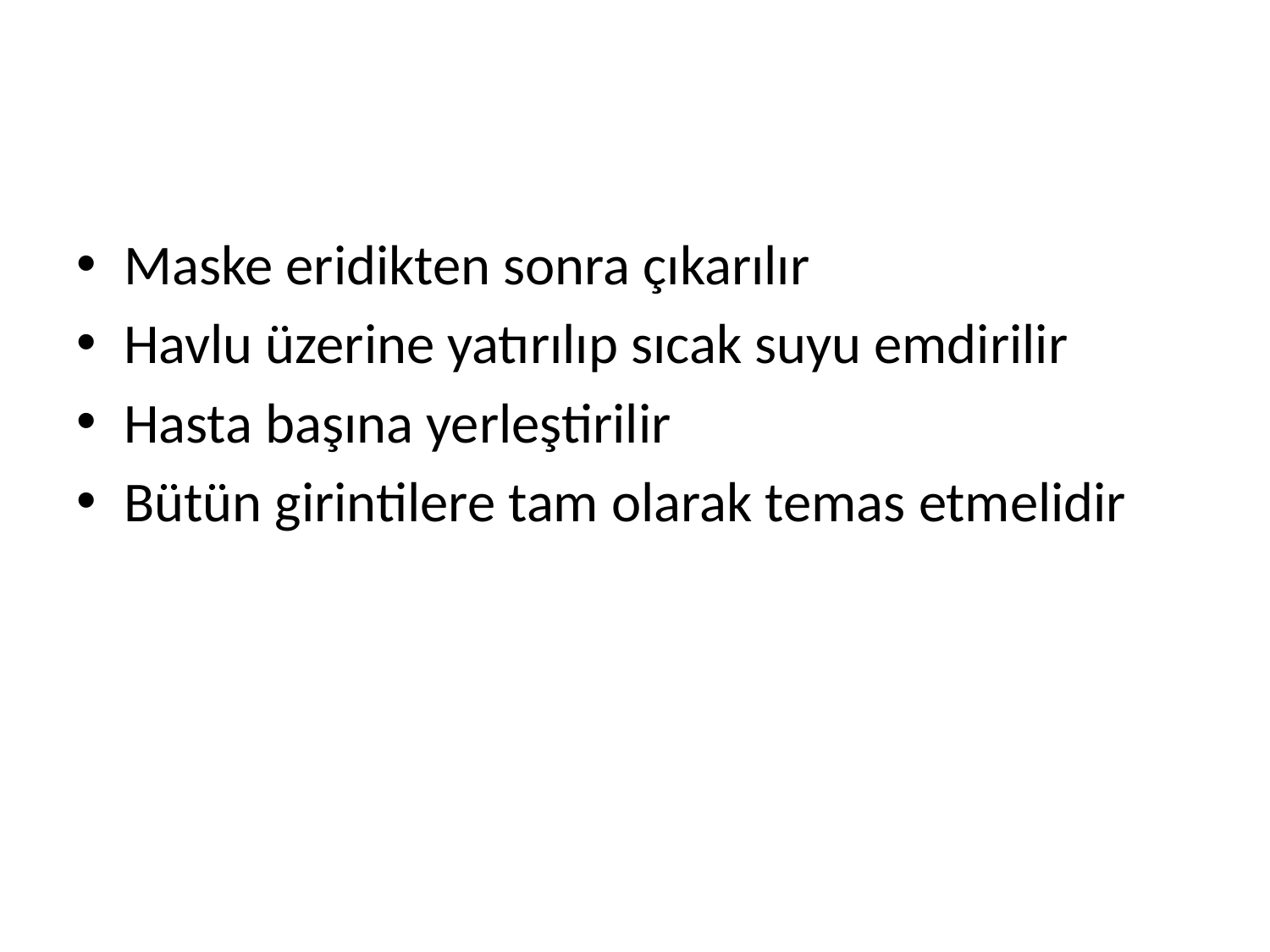

#
Maske eridikten sonra çıkarılır
Havlu üzerine yatırılıp sıcak suyu emdirilir
Hasta başına yerleştirilir
Bütün girintilere tam olarak temas etmelidir